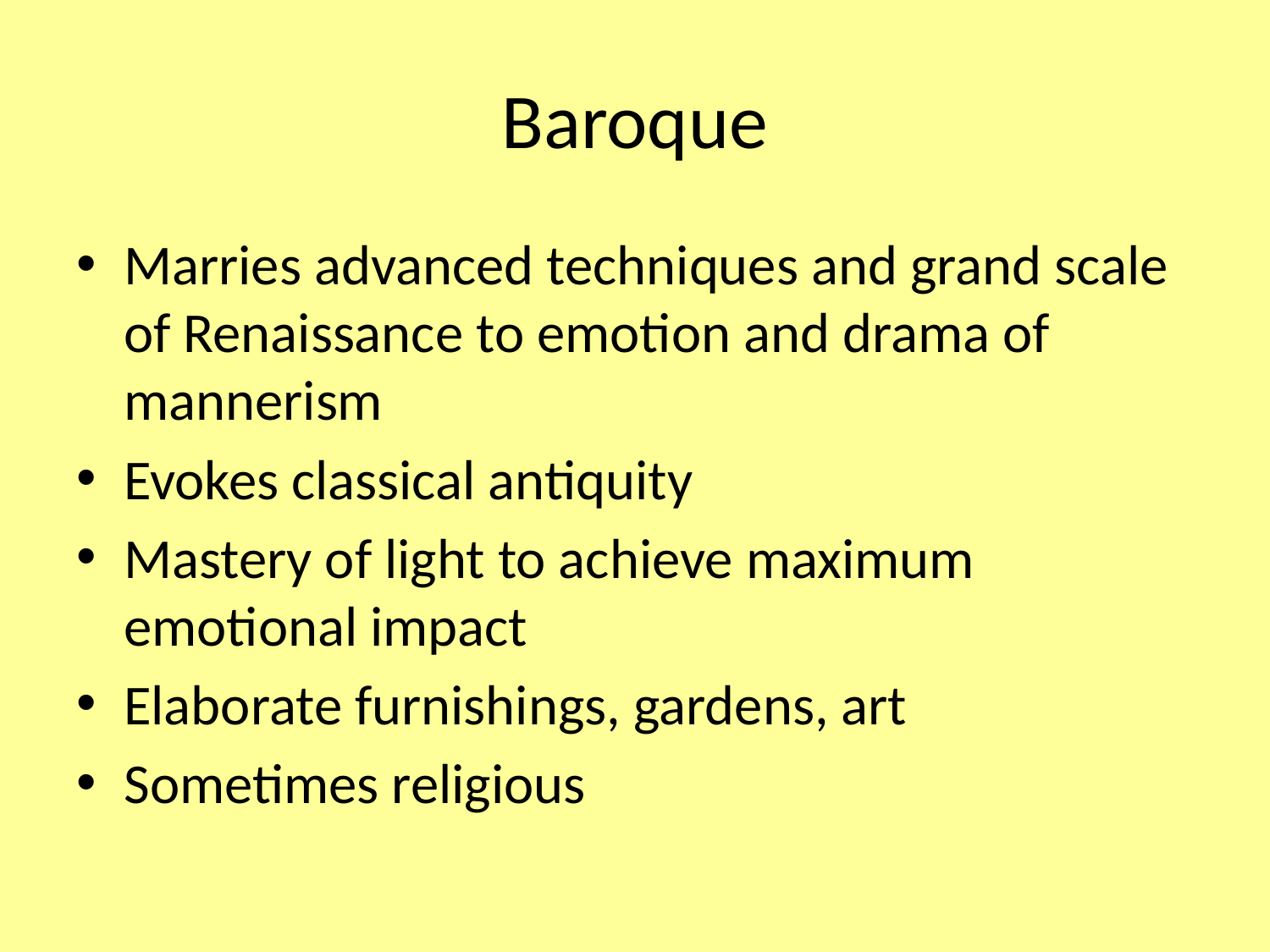

# Baroque
Marries advanced techniques and grand scale of Renaissance to emotion and drama of mannerism
Evokes classical antiquity
Mastery of light to achieve maximum emotional impact
Elaborate furnishings, gardens, art
Sometimes religious